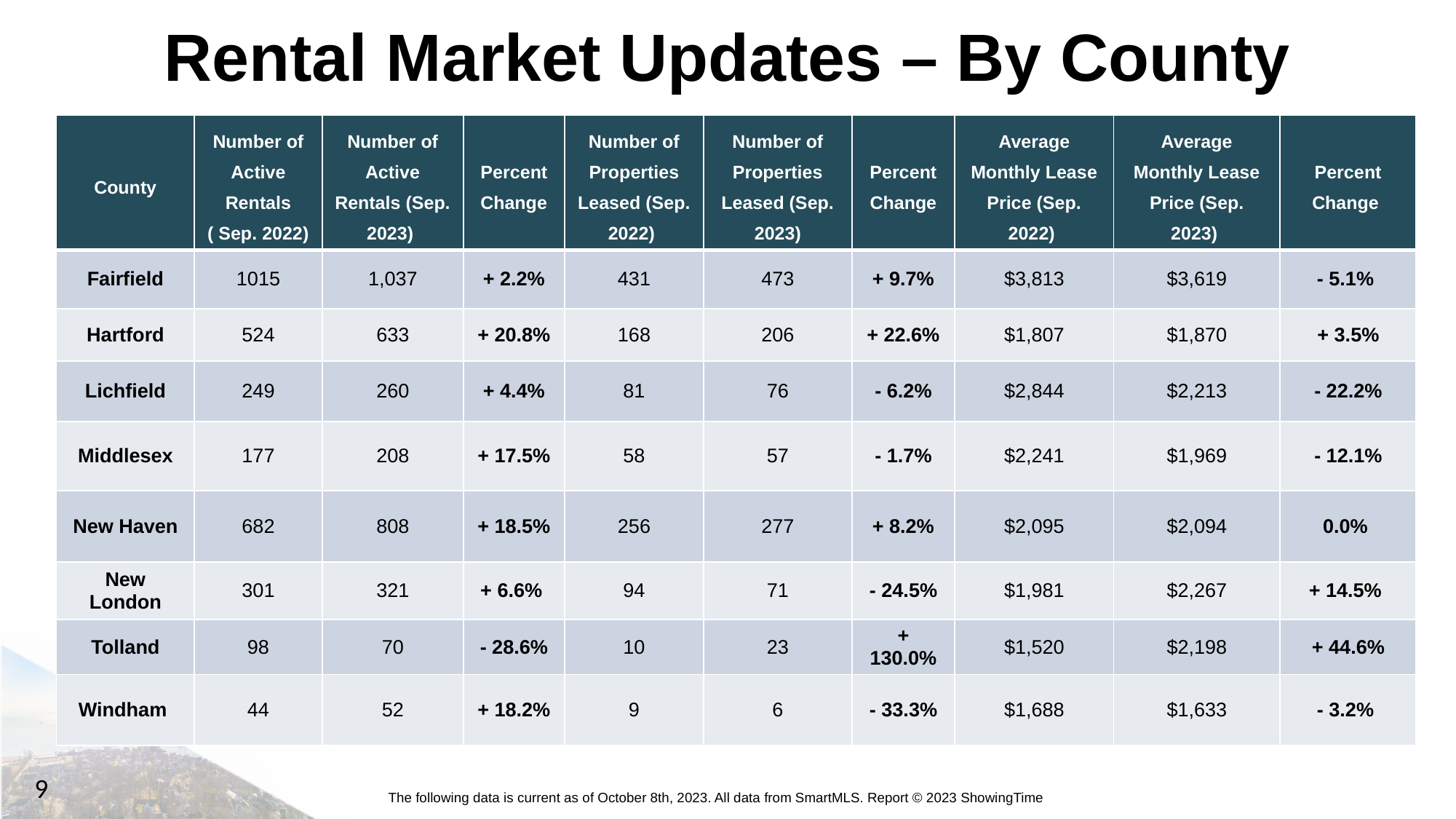

# Rental Market Updates – By County
| County | Number of Active Rentals ( Sep. 2022) | Number of Active Rentals (Sep. 2023) | Percent Change | Number of Properties Leased (Sep. 2022) | Number of Properties Leased (Sep. 2023) | Percent Change | Average Monthly Lease Price (Sep. 2022) | Average Monthly Lease Price (Sep. 2023) | Percent Change |
| --- | --- | --- | --- | --- | --- | --- | --- | --- | --- |
| Fairfield | 1015 | 1,037 | + 2.2% | 431 | 473 | + 9.7% | $3,813 | $3,619 | - 5.1% |
| Hartford | 524 | 633 | + 20.8% | 168 | 206 | + 22.6% | $1,807 | $1,870 | + 3.5% |
| Lichfield | 249 | 260 | + 4.4% | 81 | 76 | - 6.2% | $2,844 | $2,213 | - 22.2% |
| Middlesex | 177 | 208 | + 17.5% | 58 | 57 | - 1.7% | $2,241 | $1,969 | - 12.1% |
| New Haven | 682 | 808 | + 18.5% | 256 | 277 | + 8.2% | $2,095 | $2,094 | 0.0% |
| New London | 301 | 321 | + 6.6% | 94 | 71 | - 24.5% | $1,981 | $2,267 | + 14.5% |
| Tolland | 98 | 70 | - 28.6% | 10 | 23 | + 130.0% | $1,520 | $2,198 | + 44.6% |
| Windham | 44 | 52 | + 18.2% | 9 | 6 | - 33.3% | $1,688 | $1,633 | - 3.2% |

9
The following data is current as of October 8th, 2023. All data from SmartMLS. Report © 2023 ShowingTime